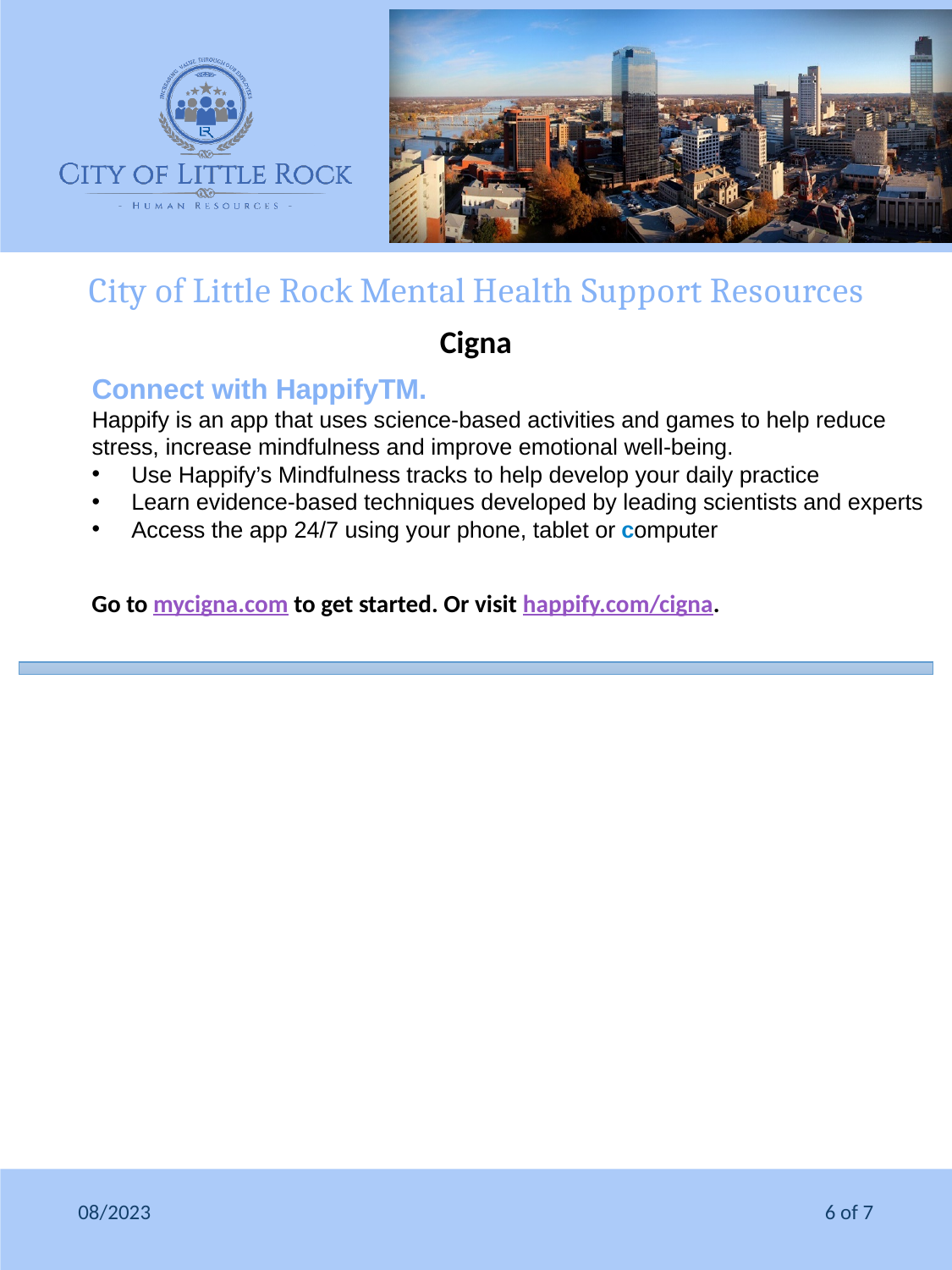

City of Little Rock Mental Health Support Resources
Cigna
Connect with HappifyTM.
Happify is an app that uses science-based activities and games to help reduce stress, increase mindfulness and improve emotional well-being.
Use Happify’s Mindfulness tracks to help develop your daily practice
Learn evidence-based techniques developed by leading scientists and experts
Access the app 24/7 using your phone, tablet or computer

           Go to mycigna.com to get started. Or visit happify.com/cigna.

08/2023
6 of 7